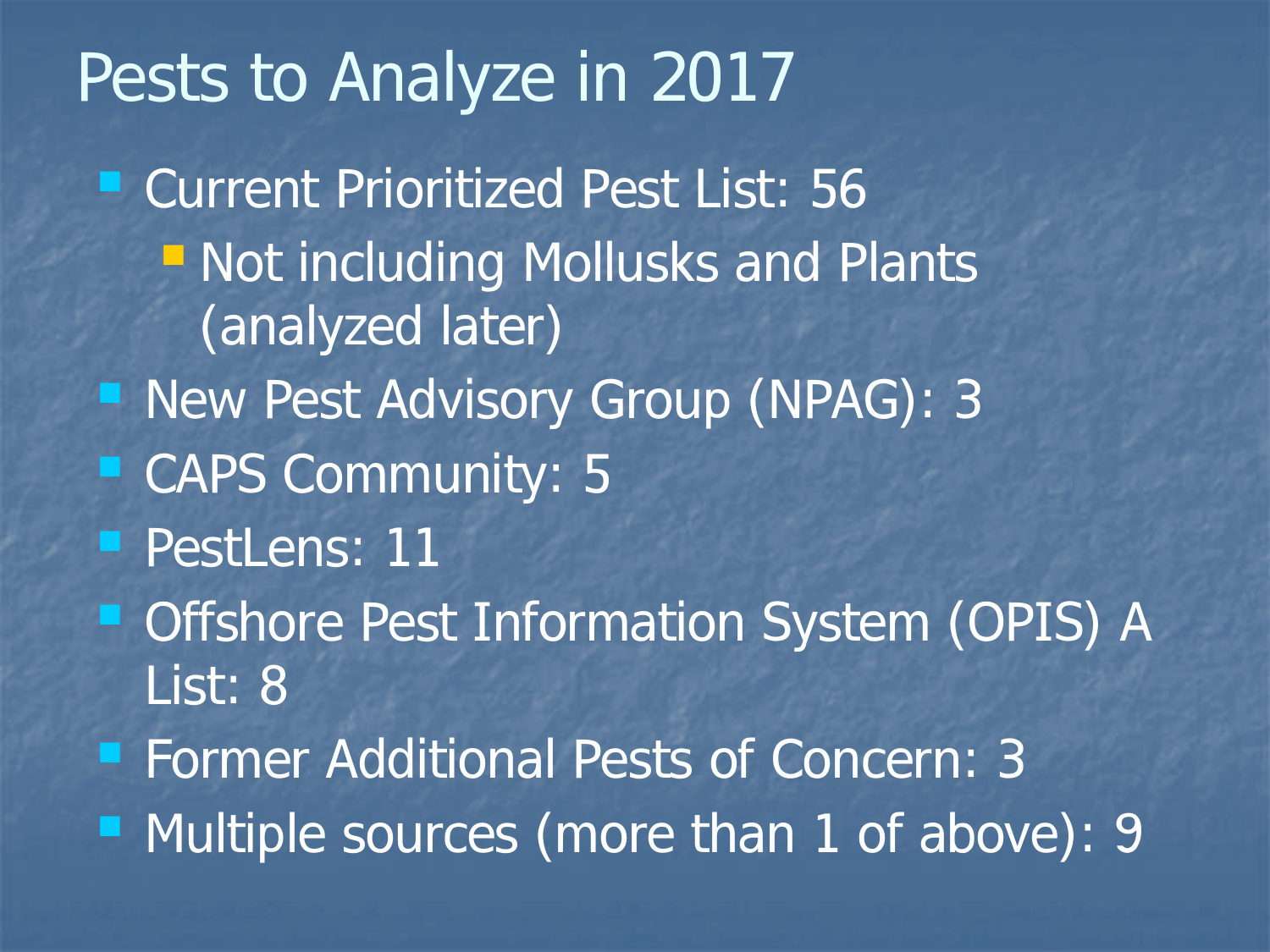

# Pests to Analyze in 2017
Current Prioritized Pest List: 56
Not including Mollusks and Plants (analyzed later)
New Pest Advisory Group (NPAG): 3
CAPS Community: 5
PestLens: 11
Offshore Pest Information System (OPIS) A List: 8
Former Additional Pests of Concern: 3
Multiple sources (more than 1 of above): 9